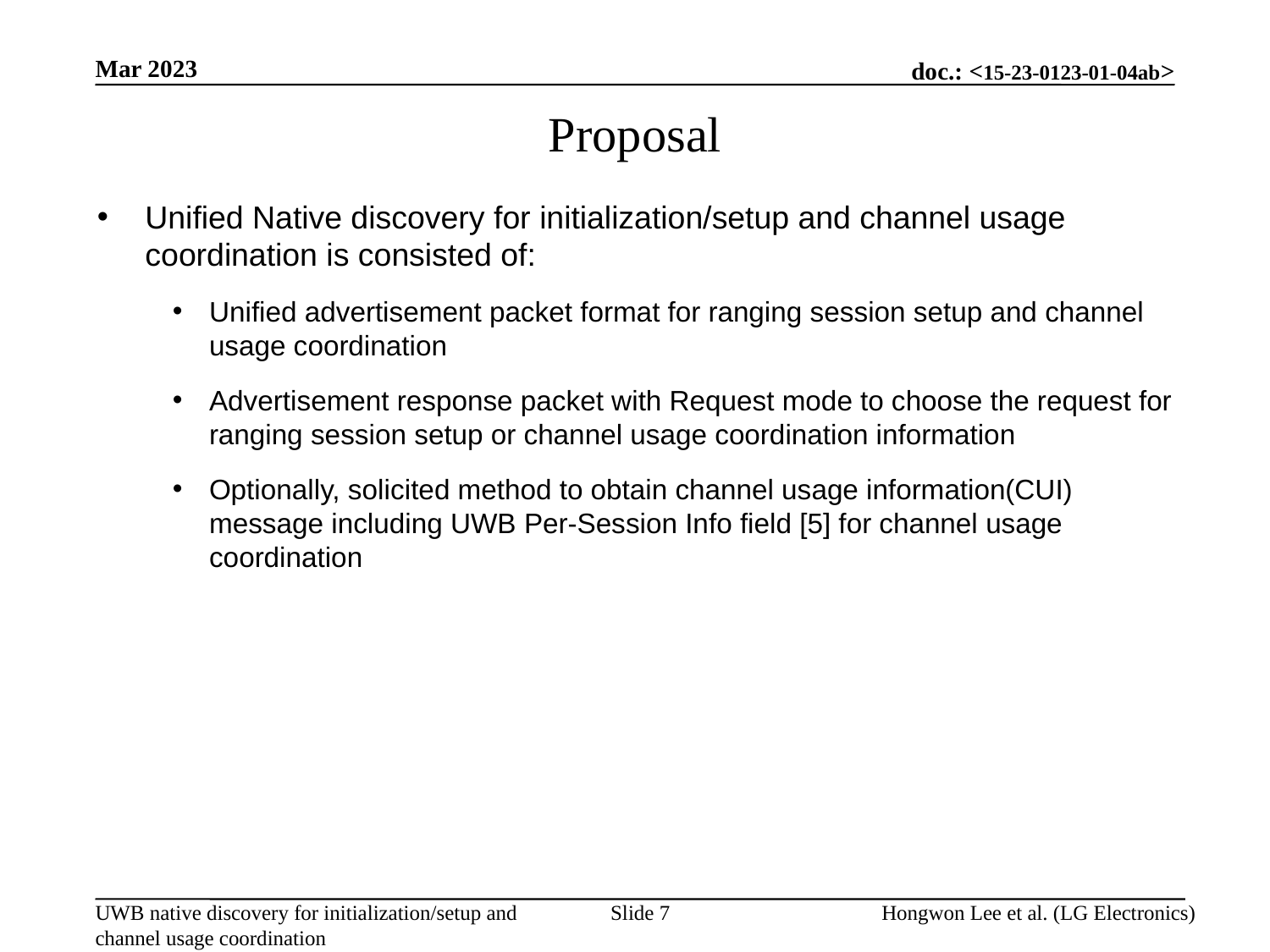

Mar 2023
Proposal
Unified Native discovery for initialization/setup and channel usage coordination is consisted of:
Unified advertisement packet format for ranging session setup and channel usage coordination
Advertisement response packet with Request mode to choose the request for ranging session setup or channel usage coordination information
Optionally, solicited method to obtain channel usage information(CUI) message including UWB Per-Session Info field [5] for channel usage coordination
Slide 7
Hongwon Lee et al. (LG Electronics)